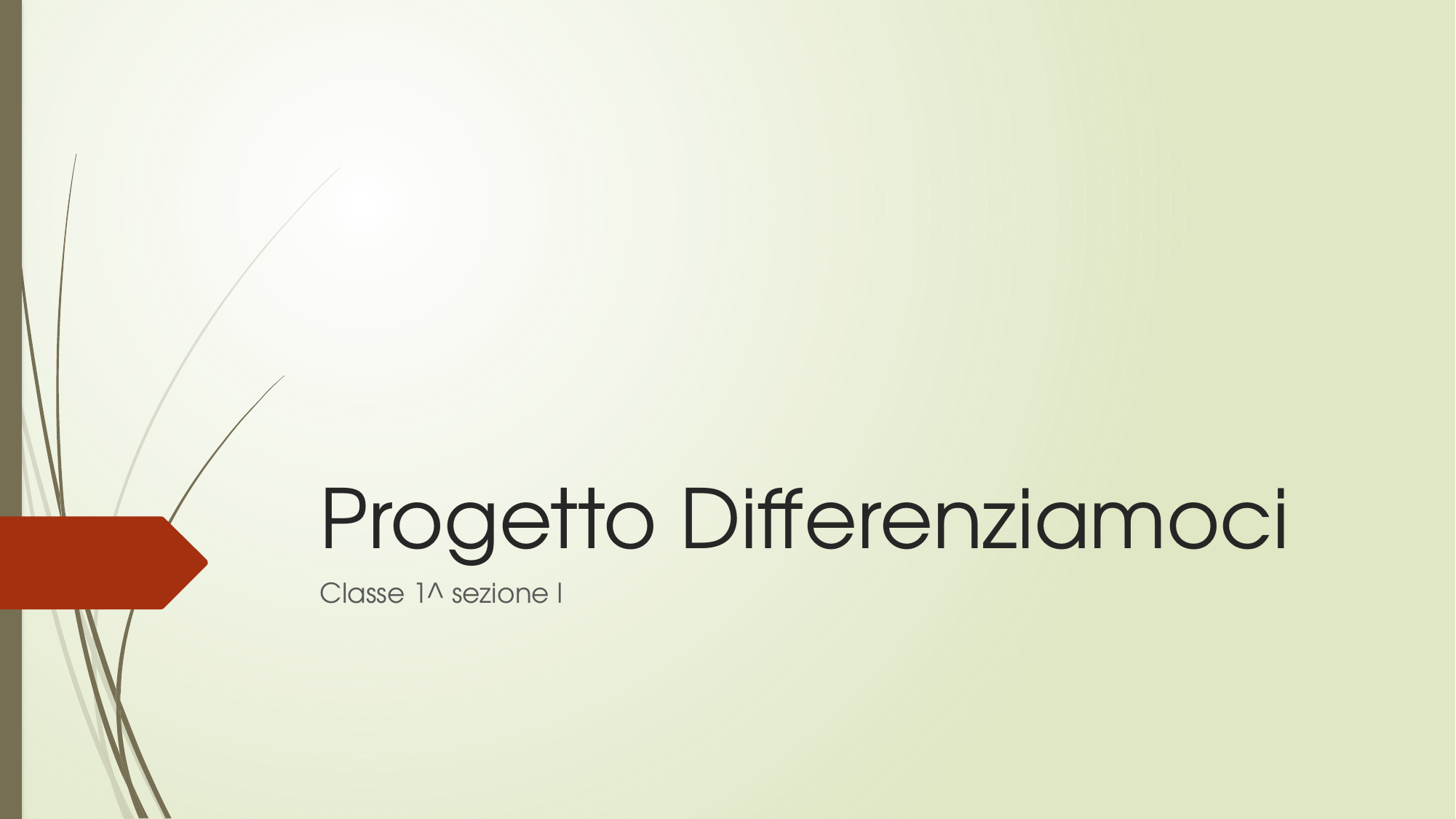

# Progetto Differenziamoci
Classe 1^ sezione I